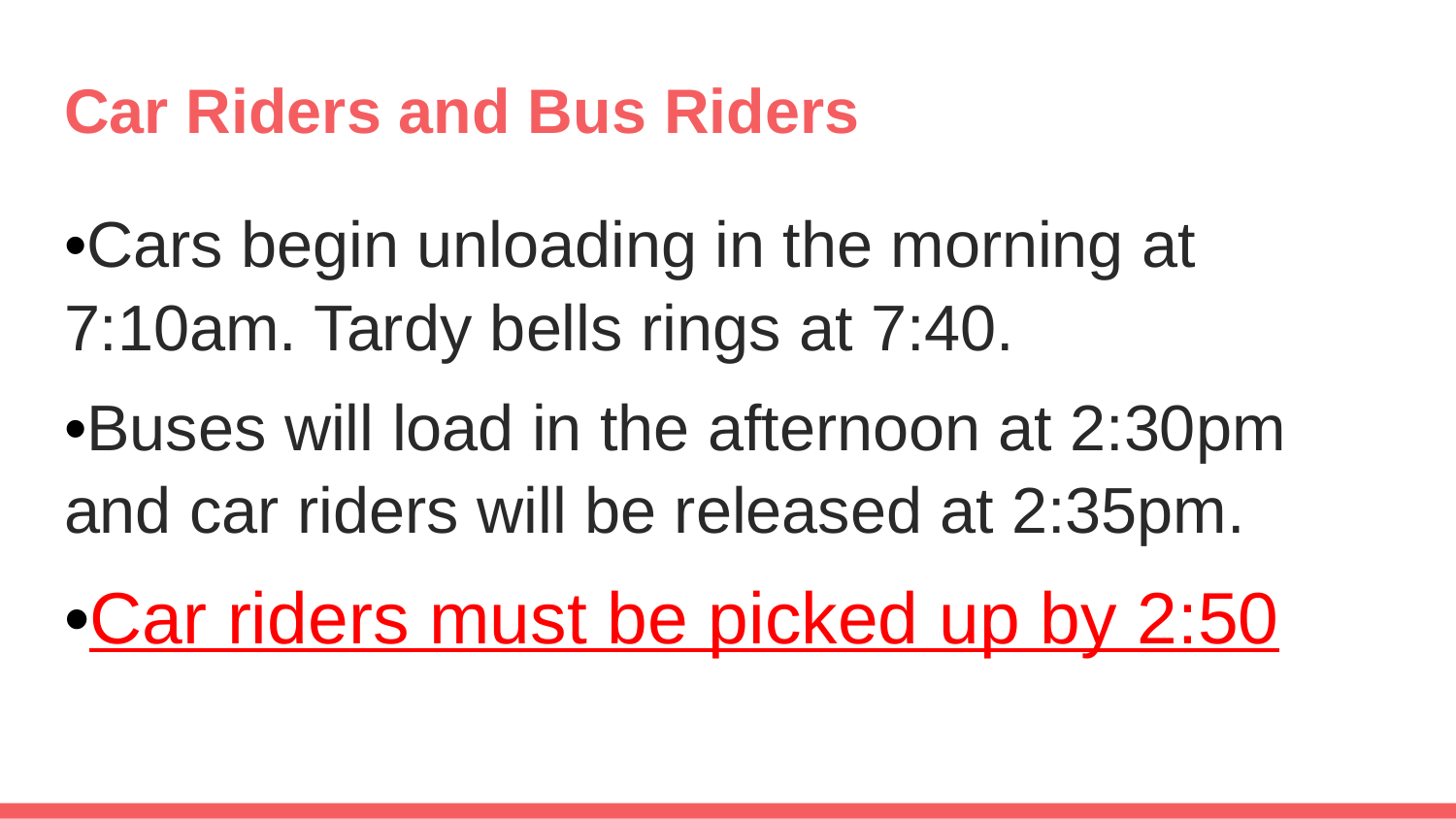

# Car Riders and Bus Riders
•Cars begin unloading in the morning at 7:10am. Tardy bells rings at 7:40.
•Buses will load in the afternoon at 2:30pm and car riders will be released at 2:35pm.
•Car riders must be picked up by 2:50